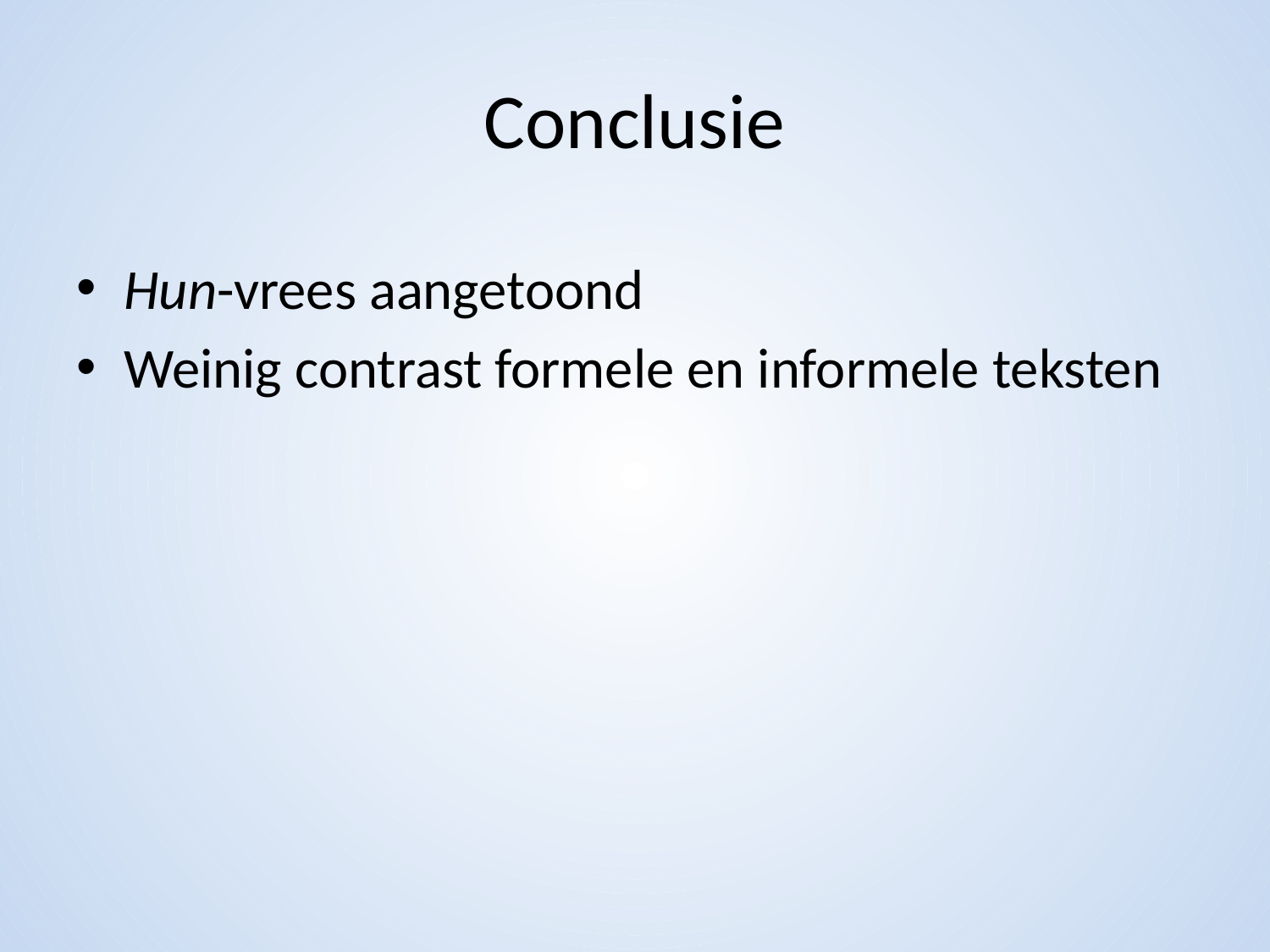

# Conclusie
Hun-vrees aangetoond
Weinig contrast formele en informele teksten